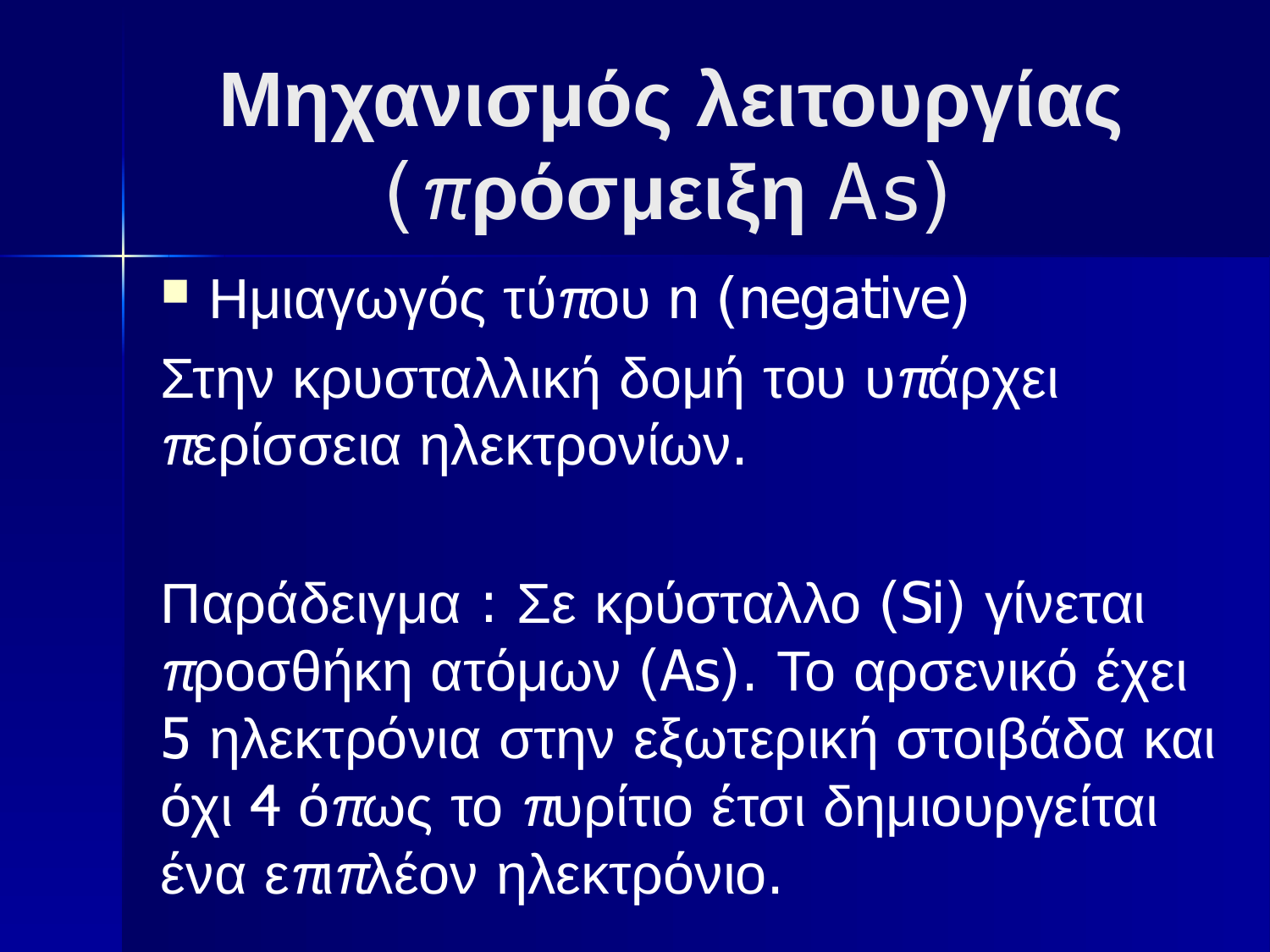

# Μηχανισμός λειτουργίας (πρόσμειξη As)
Ημιαγωγός τύπου n (negative)
Στην κρυσταλλική δομή του υπάρχει περίσσεια ηλεκτρονίων.

Παράδειγμα : Σε κρύσταλλο (Si) γίνεται προσθήκη ατόμων (As). Το αρσενικό έχει 5 ηλεκτρόνια στην εξωτερική στοιβάδα και όχι 4 όπως το πυρίτιο έτσι δημιουργείται ένα επιπλέον ηλεκτρόνιο.